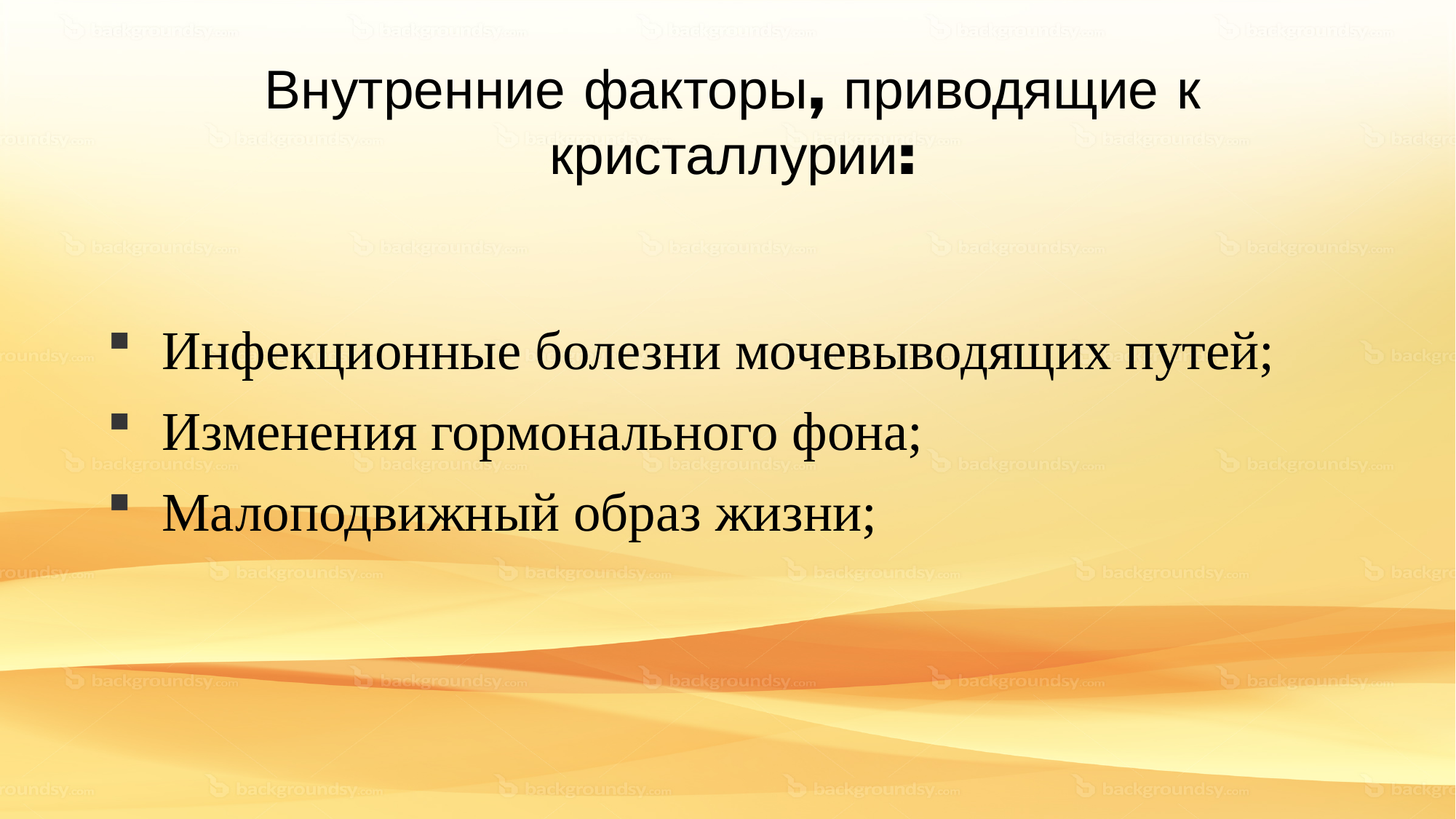

# Внутренние факторы, приводящие к кристаллурии:
 Инфекционные болезни мочевыводящих путей;
 Изменения гормонального фона;
 Малоподвижный образ жизни;